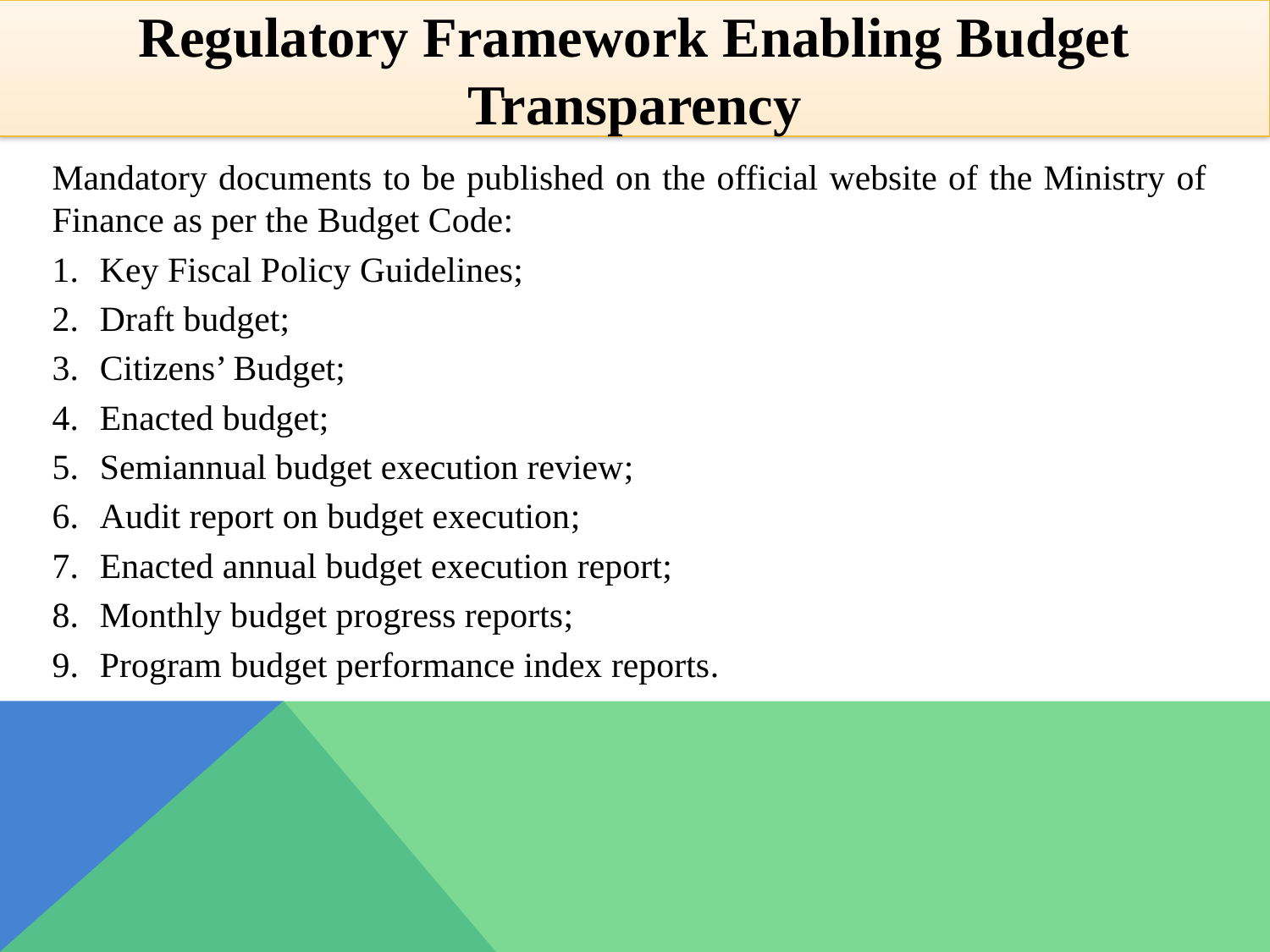

Regulatory Framework Enabling Budget Transparency
Mandatory documents to be published on the official website of the Ministry of Finance as per the Budget Code:
Key Fiscal Policy Guidelines;
Draft budget;
Citizens’ Budget;
Enacted budget;
Semiannual budget execution review;
Audit report on budget execution;
Enacted annual budget execution report;
Monthly budget progress reports;
Program budget performance index reports.